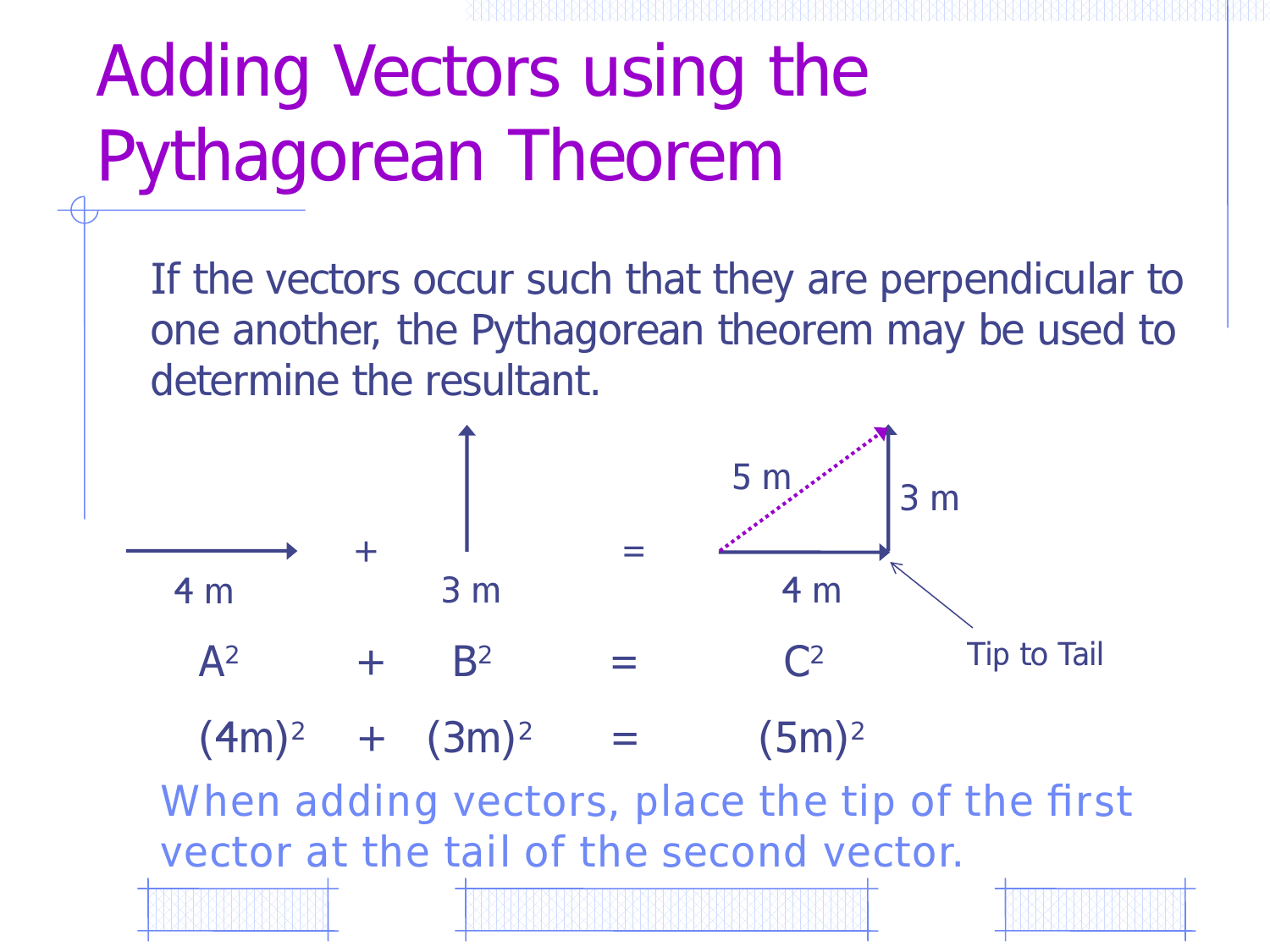

# Adding Vectors using the Pythagorean Theorem
If the vectors occur such that they are perpendicular to one another, the Pythagorean theorem may be used to determine the resultant.

5 m
3 m

=

4 m

+

3 m
4 m
Tip to Tail
A2         +     B2         =           C2

(4m)2    +   (3m)2      =         (5m)2
When adding vectors, place the tip of the first vector at the tail of the second vector.